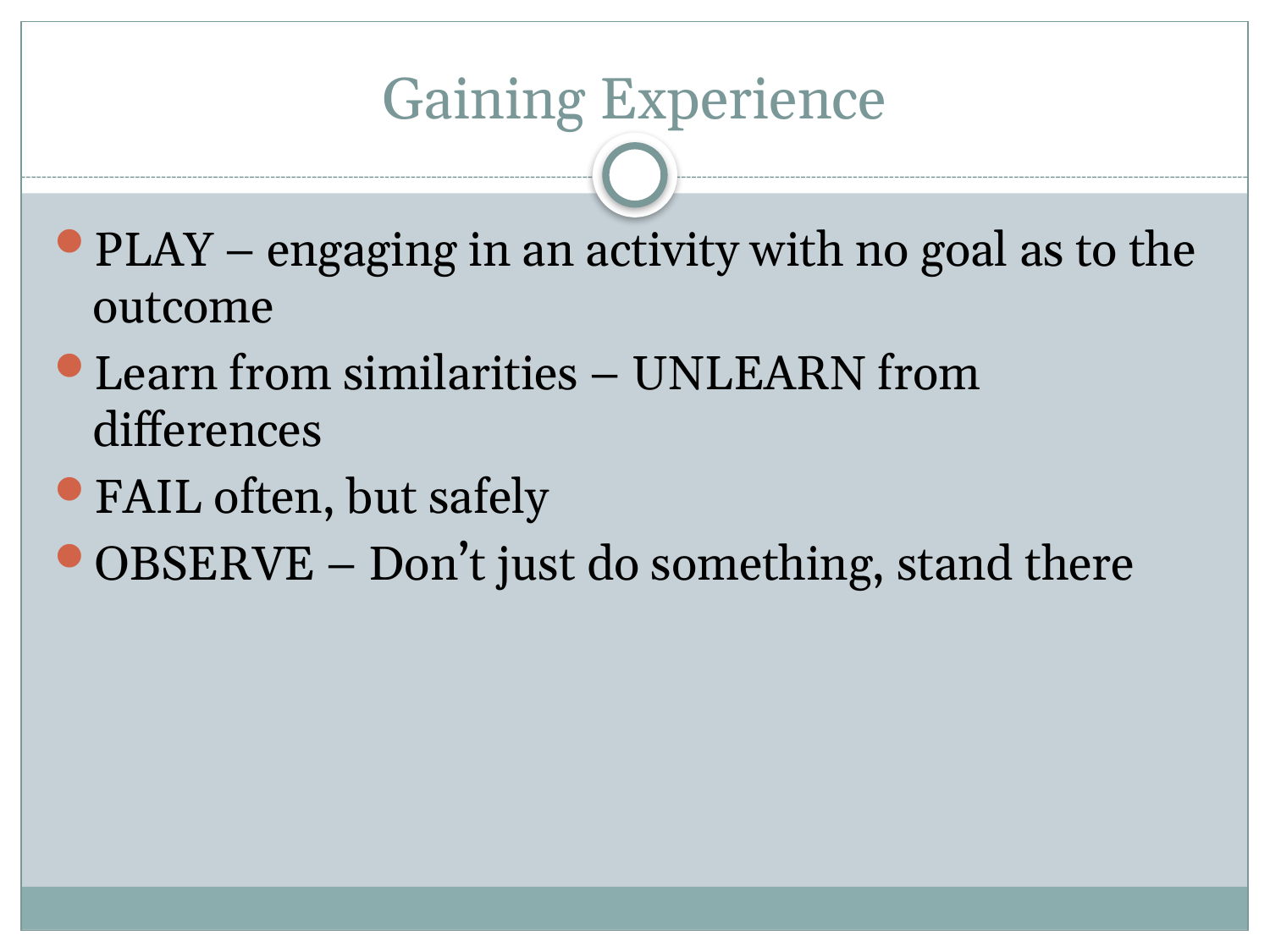

# Gaining Experience
PLAY – engaging in an activity with no goal as to the outcome
Learn from similarities – UNLEARN from differences
FAIL often, but safely
OBSERVE – Don’t just do something, stand there